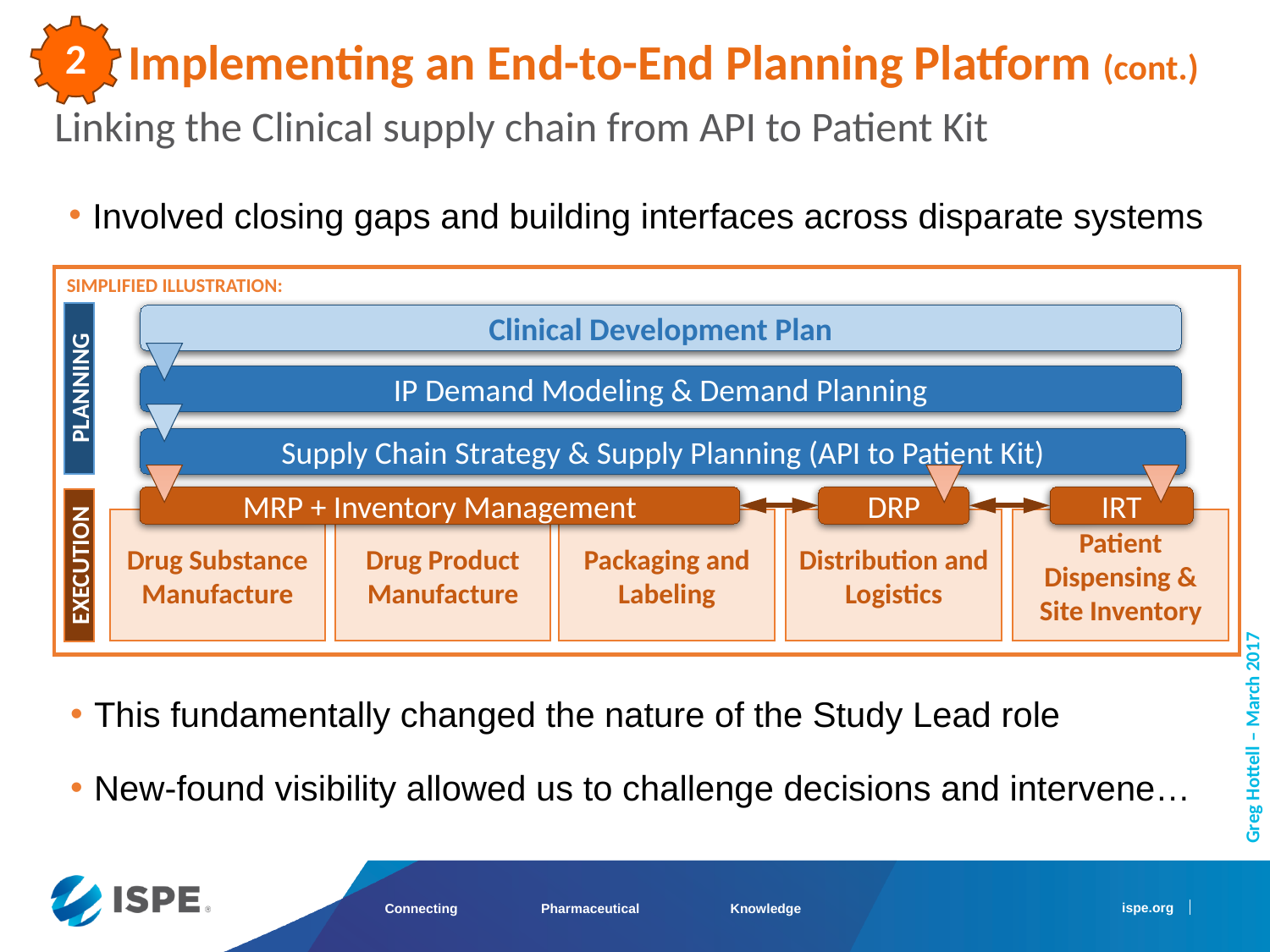

2
2.  Implementing an End-to-End Planning Platform (cont.)
Linking the Clinical supply chain from API to Patient Kit
Involved closing gaps and building interfaces across disparate systems
SIMPLIFIED ILLUSTRATION:
Clinical Development Plan

IP Demand Modeling & Demand Planning
PLANNING

Supply Chain Strategy & Supply Planning (API to Patient Kit)

MRP + Inventory Management
DRP
IRT
Drug Substance Manufacture
Drug Product Manufacture
Packaging and Labeling
Distribution and Logistics
Patient Dispensing & Site Inventory
EXECUTION
This fundamentally changed the nature of the Study Lead role
New-found visibility allowed us to challenge decisions and intervene…
Greg Hottell – March 2017